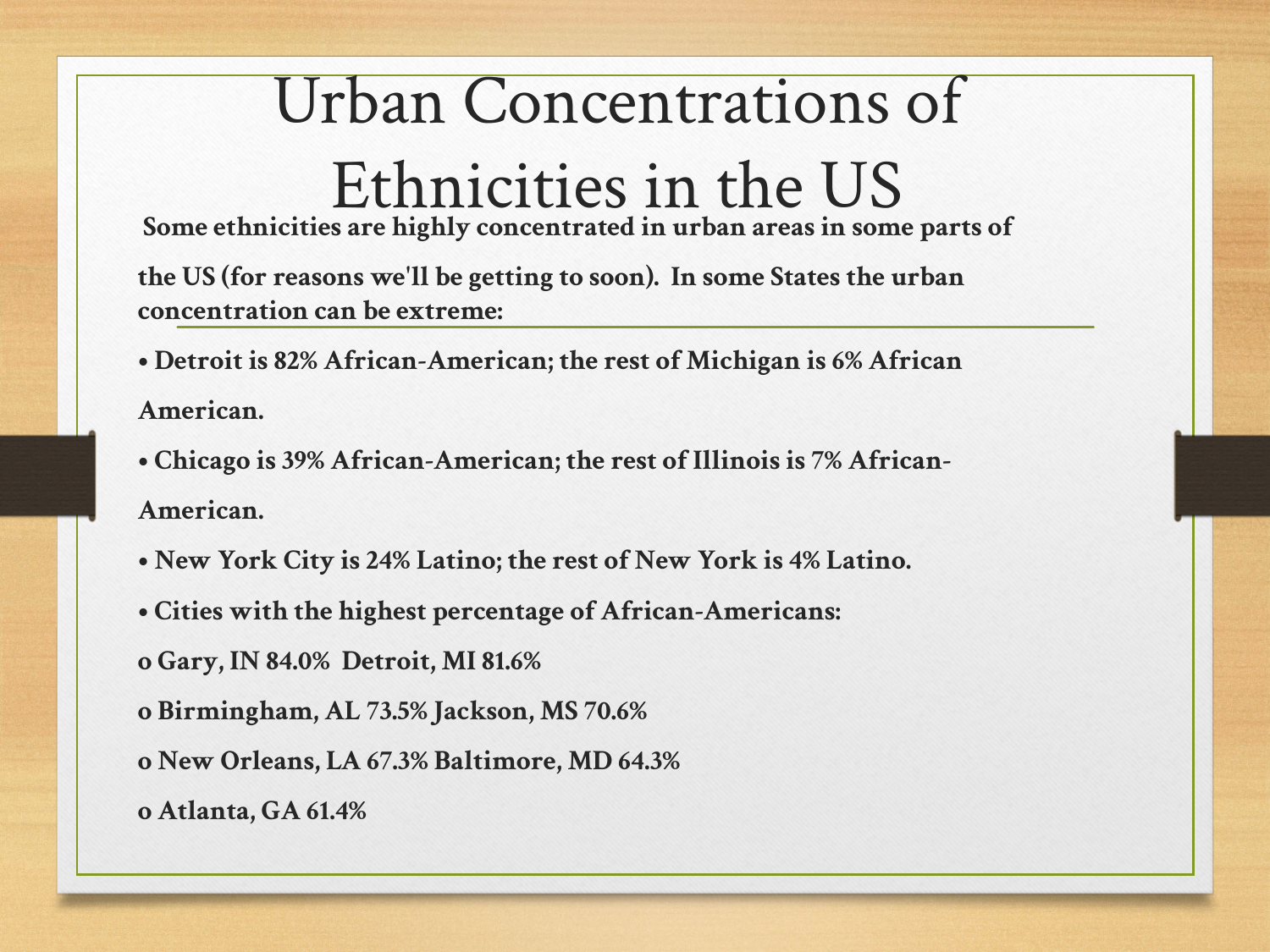

# Urban Concentrations of Ethnicities in the US
 Some ethnicities are highly concentrated in urban areas in some parts of
the US (for reasons we'll be getting to soon).  In some States the urban concentration can be extreme:
• Detroit is 82% African-American; the rest of Michigan is 6% African
American.
• Chicago is 39% African-American; the rest of Illinois is 7% African-
American.
• New York City is 24% Latino; the rest of New York is 4% Latino.
• Cities with the highest percentage of African-Americans:
o Gary, IN 84.0%  Detroit, MI 81.6%
o Birmingham, AL 73.5% Jackson, MS 70.6%
o New Orleans, LA 67.3% Baltimore, MD 64.3%
o Atlanta, GA 61.4%